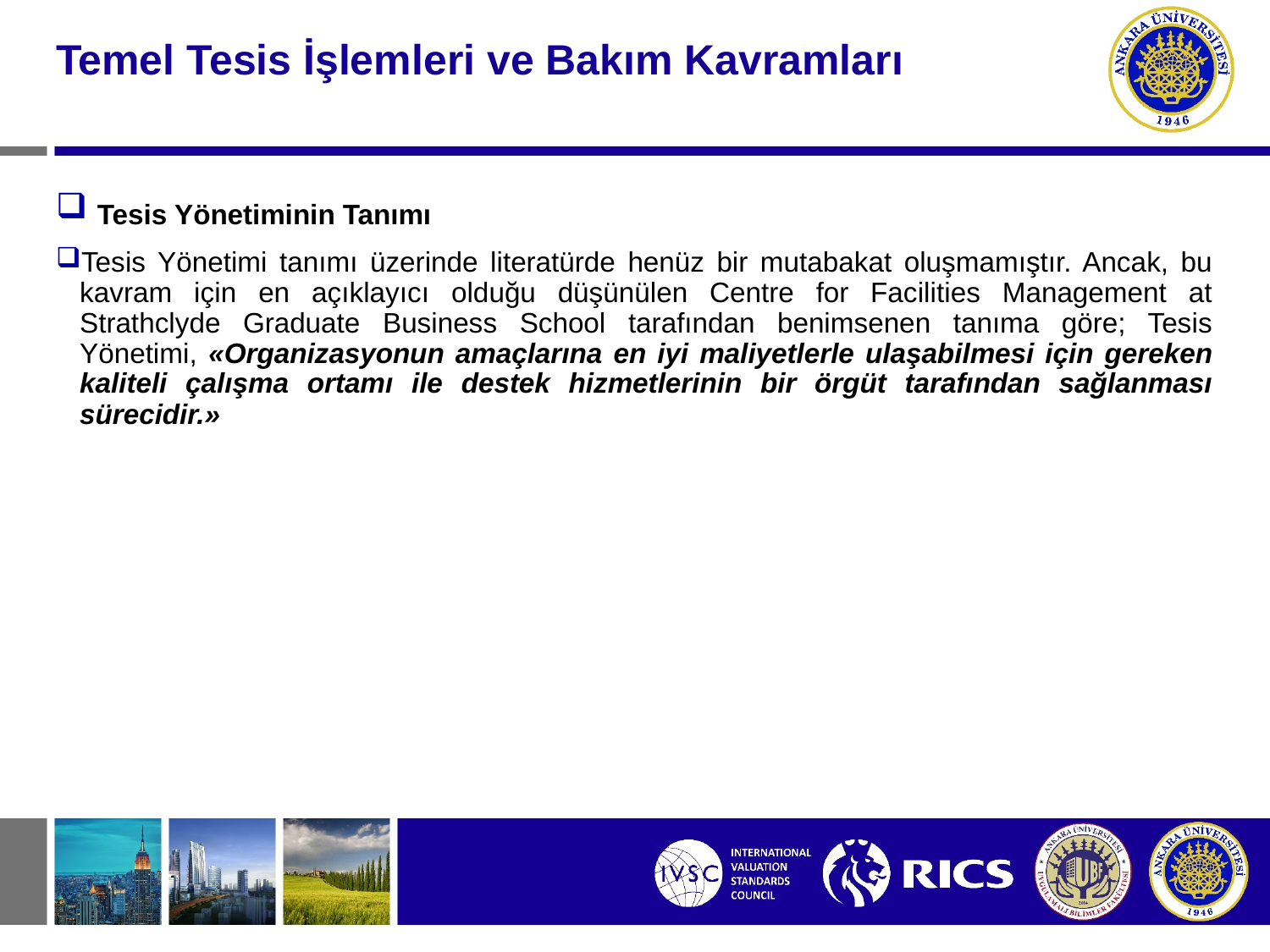

#
Temel Tesis İşlemleri ve Bakım Kavramları

 Tesis Yönetiminin Tanımı
Tesis Yönetimi tanımı üzerinde literatürde henüz bir mutabakat oluşmamıştır. Ancak, bu kavram için en açıklayıcı olduğu düşünülen Centre for Facilities Management at Strathclyde Graduate Business School tarafından benimsenen tanıma göre; Tesis Yönetimi, «Organizasyonun amaçlarına en iyi maliyetlerle ulaşabilmesi için gereken kaliteli çalışma ortamı ile destek hizmetlerinin bir örgüt tarafından sağlanması sürecidir.»